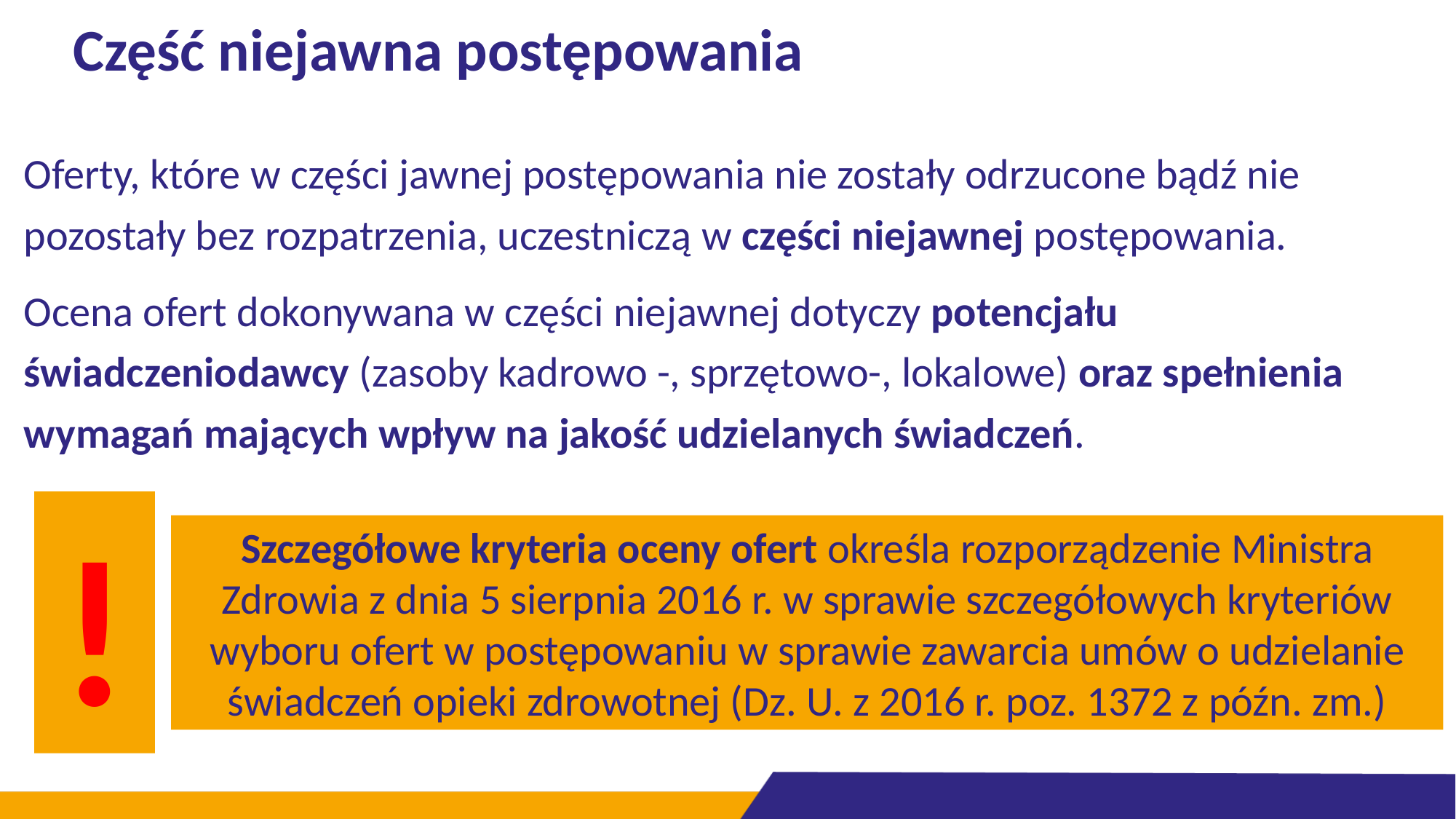

# Część niejawna postępowania
Oferty, które w części jawnej postępowania nie zostały odrzucone bądź nie pozostały bez rozpatrzenia, uczestniczą w części niejawnej postępowania.
Ocena ofert dokonywana w części niejawnej dotyczy potencjału świadczeniodawcy (zasoby kadrowo -, sprzętowo-, lokalowe) oraz spełnienia wymagań mających wpływ na jakość udzielanych świadczeń.
!
Szczegółowe kryteria oceny ofert określa rozporządzenie Ministra Zdrowia z dnia 5 sierpnia 2016 r. w sprawie szczegółowych kryteriów wyboru ofert w postępowaniu w sprawie zawarcia umów o udzielanie świadczeń opieki zdrowotnej (Dz. U. z 2016 r. poz. 1372 z późn. zm.)